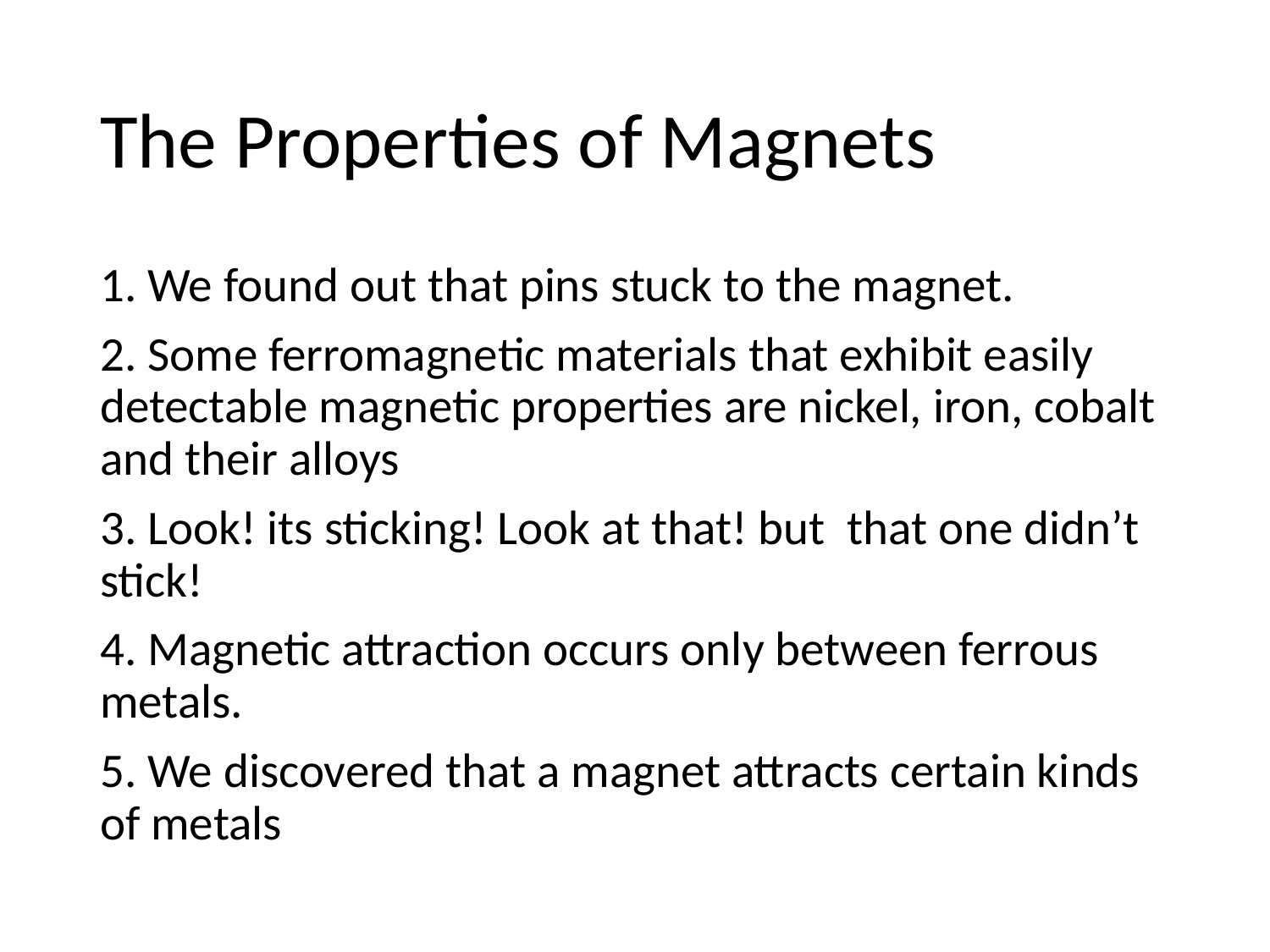

# The Properties of Magnets
1. We found out that pins stuck to the magnet.
2. Some ferromagnetic materials that exhibit easily detectable magnetic properties are nickel, iron, cobalt and their alloys
3. Look! its sticking! Look at that! but  that one didn’t stick!
4. Magnetic attraction occurs only between ferrous metals.
5. We discovered that a magnet attracts certain kinds of metals